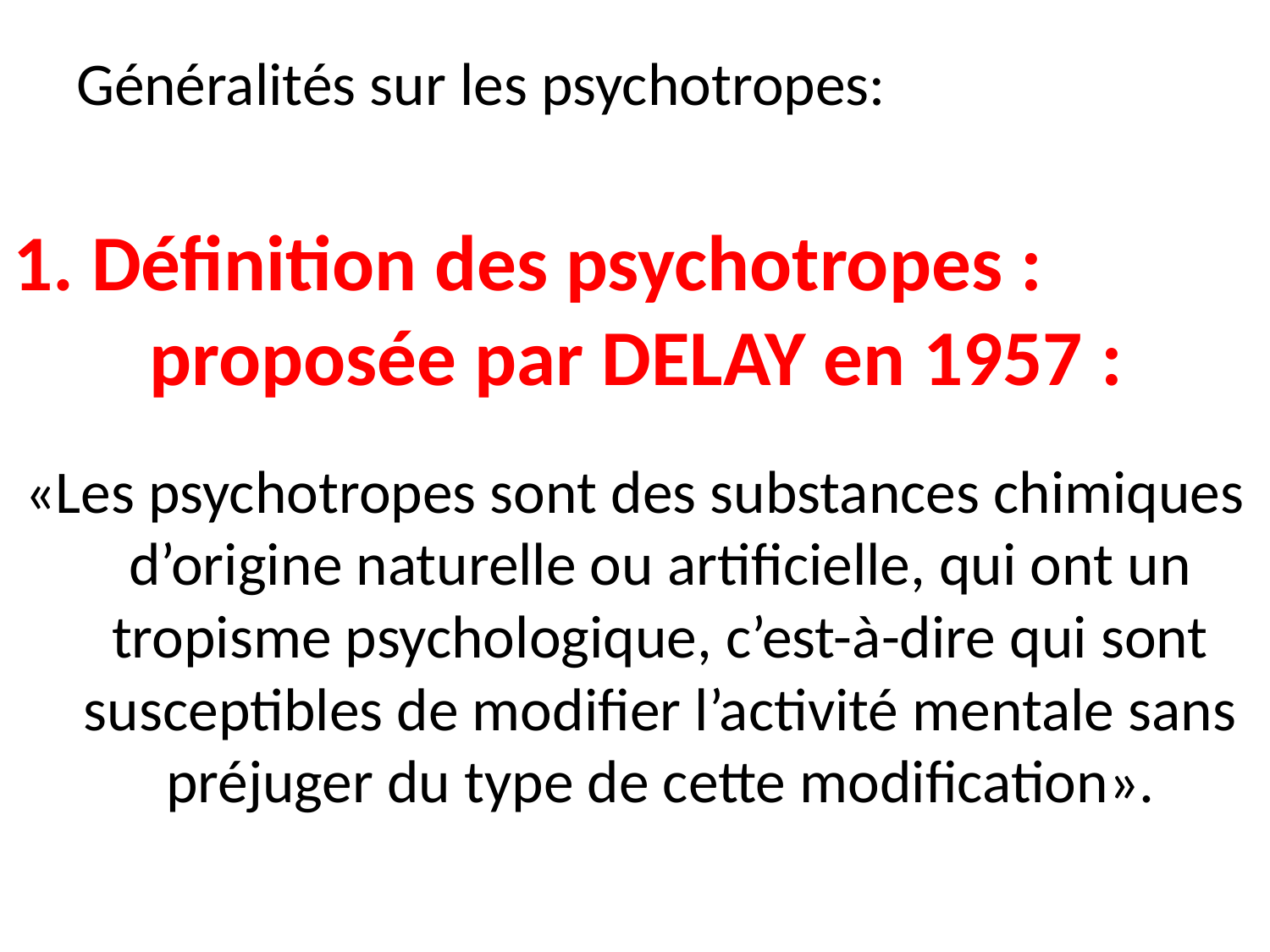

# Généralités sur les psychotropes:

1. Définition des psychotropes : proposée par DELAY en 1957 :

«Les psychotropes sont des substances chimiques d’origine naturelle ou artificielle, qui ont un tropisme psychologique, c’est-à-dire qui sont susceptibles de modifier l’activité mentale sans préjuger du type de cette modification».